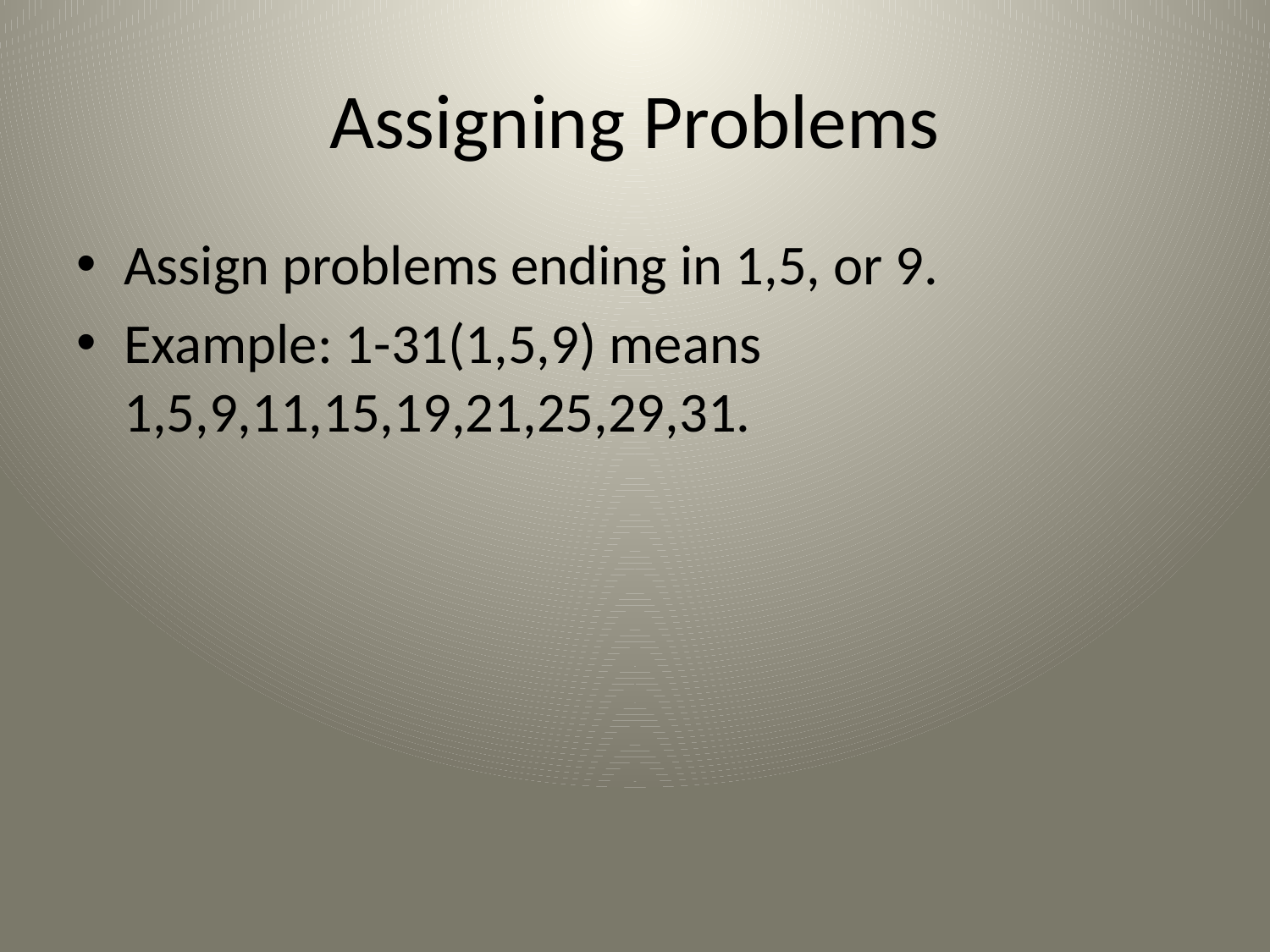

# Assigning Problems
Assign problems ending in 1,5, or 9.
Example: 1-31(1,5,9) means 1,5,9,11,15,19,21,25,29,31.